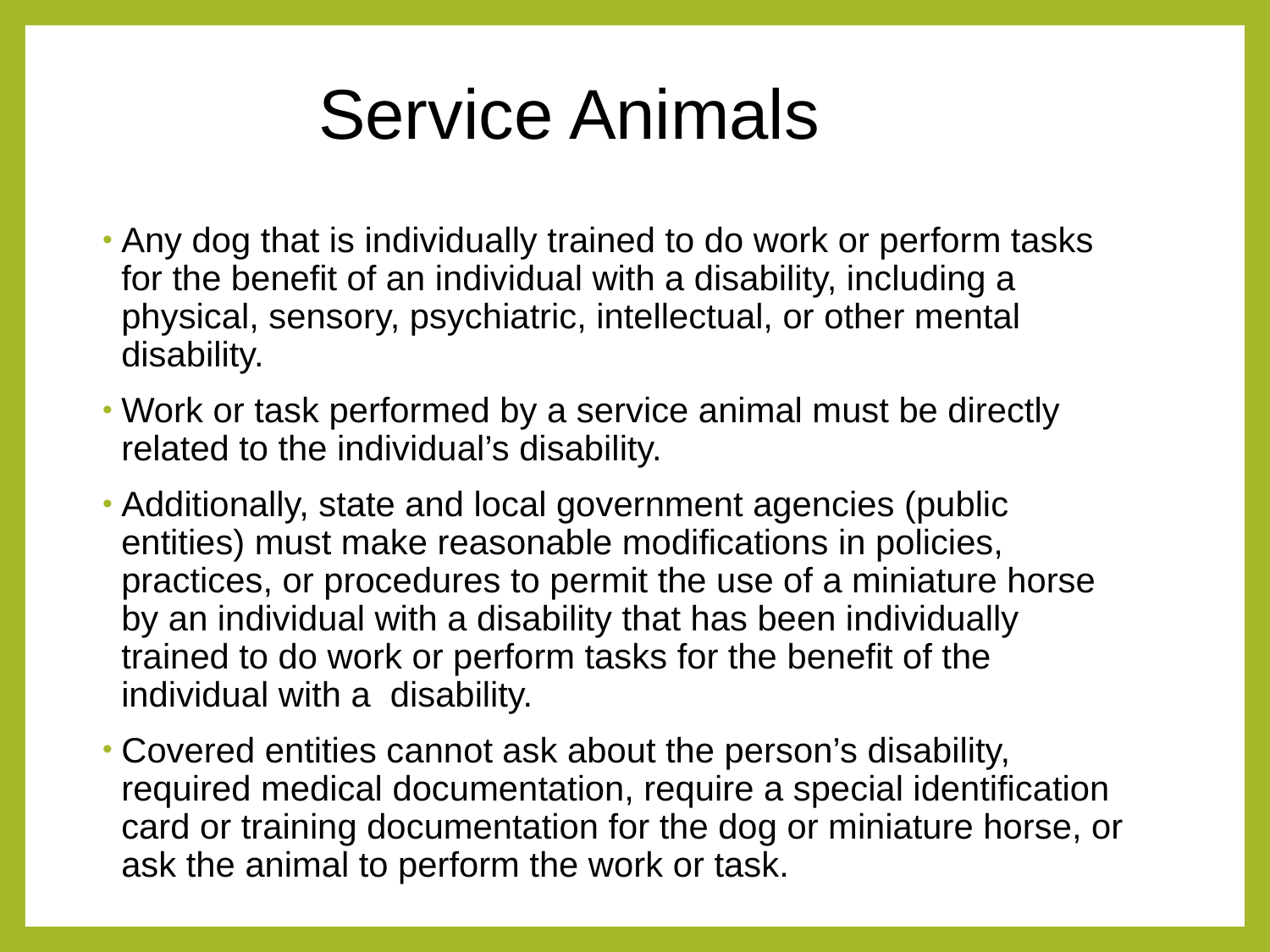

# Service Animals
Any dog that is individually trained to do work or perform tasks for the benefit of an individual with a disability, including a physical, sensory, psychiatric, intellectual, or other mental disability.
Work or task performed by a service animal must be directly related to the individual’s disability.
Additionally, state and local government agencies (public entities) must make reasonable modifications in policies, practices, or procedures to permit the use of a miniature horse by an individual with a disability that has been individually trained to do work or perform tasks for the benefit of the individual with a  disability.
Covered entities cannot ask about the person’s disability, required medical documentation, require a special identification card or training documentation for the dog or miniature horse, or ask the animal to perform the work or task.